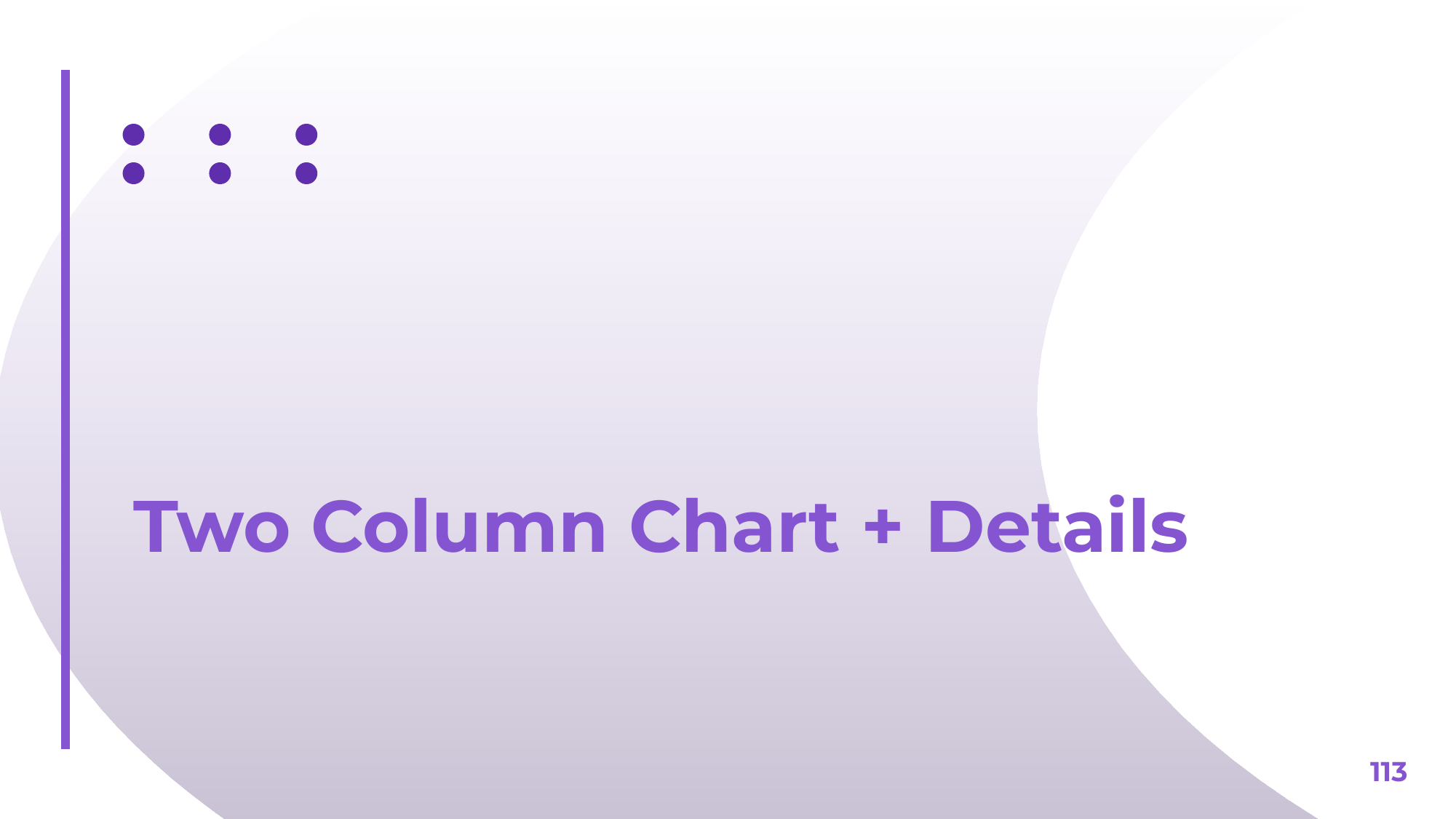

# Two Column Chart + Details

113